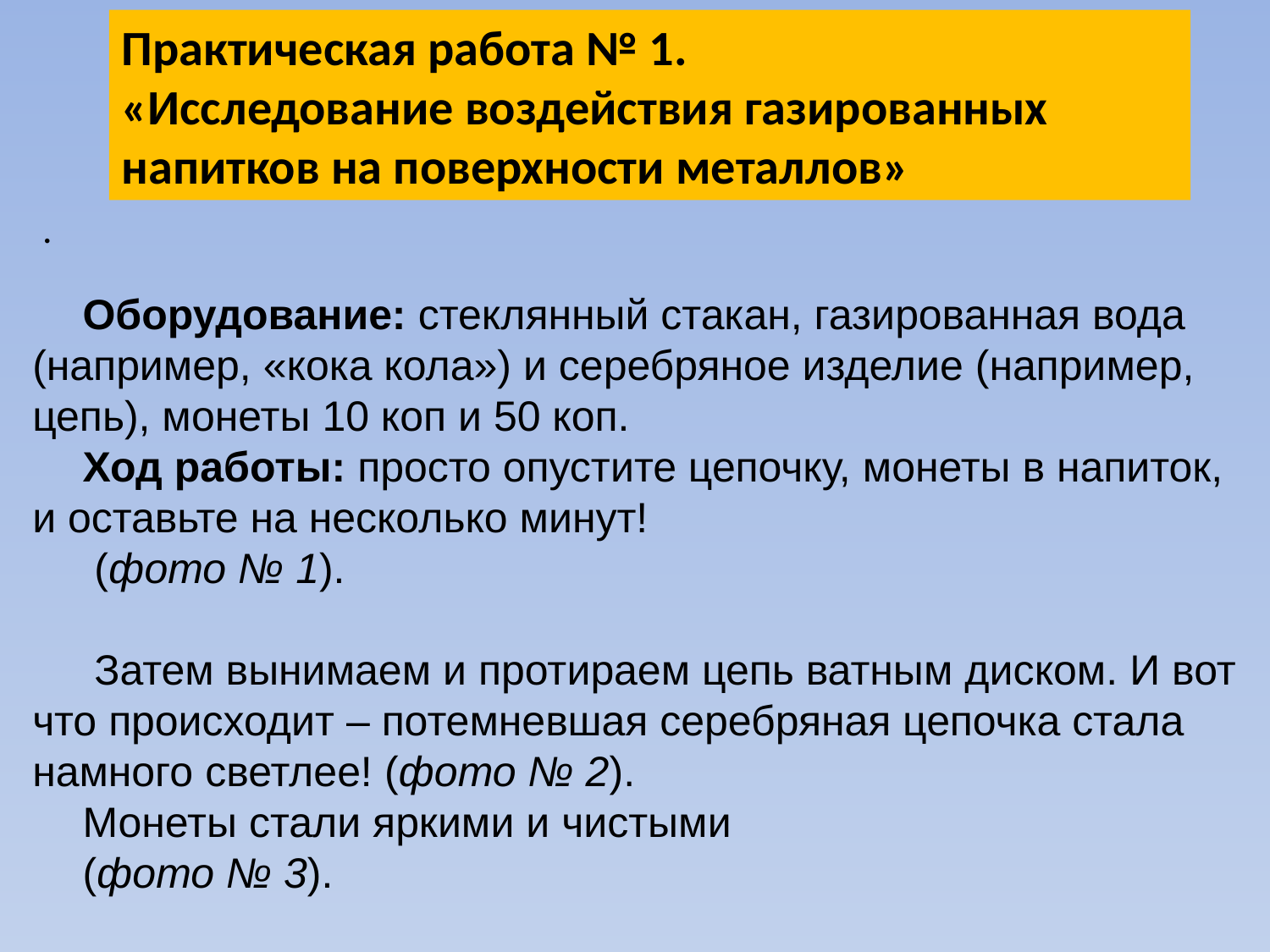

Практическая работа № 1.
«Исследование воздействия газированных напитков на поверхности металлов»
.
Оборудование: стеклянный стакан, газированная вода (например, «кока кола») и серебряное изделие (например, цепь), монеты 10 коп и 50 коп.
Ход работы: просто опустите цепочку, монеты в напиток, и оставьте на несколько минут!
 (фото № 1).

 Затем вынимаем и протираем цепь ватным диском. И вот что происходит – потемневшая серебряная цепочка стала намного светлее! (фото № 2).
Монеты стали яркими и чистыми
(фото № 3).